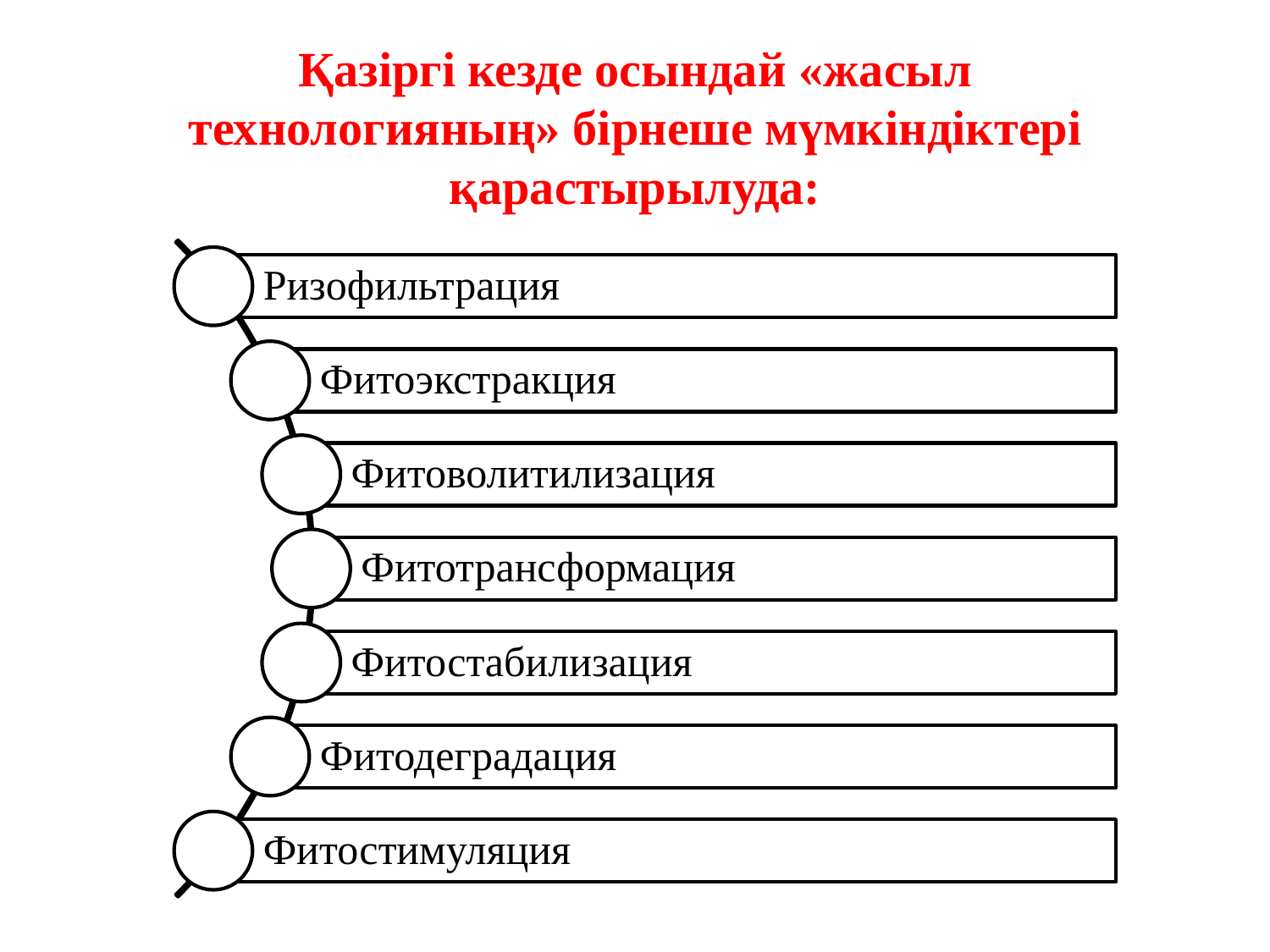

Қазіргі кезде осындай «жасыл технологияның» бірнеше мүмкіндіктері қарастырылуда:
Ризофильтрация
Фитоэкстракция
Фитоволитилизация
Фитотрансформация
Фитостабилизация
Фитодеградация
Фитостимуляция